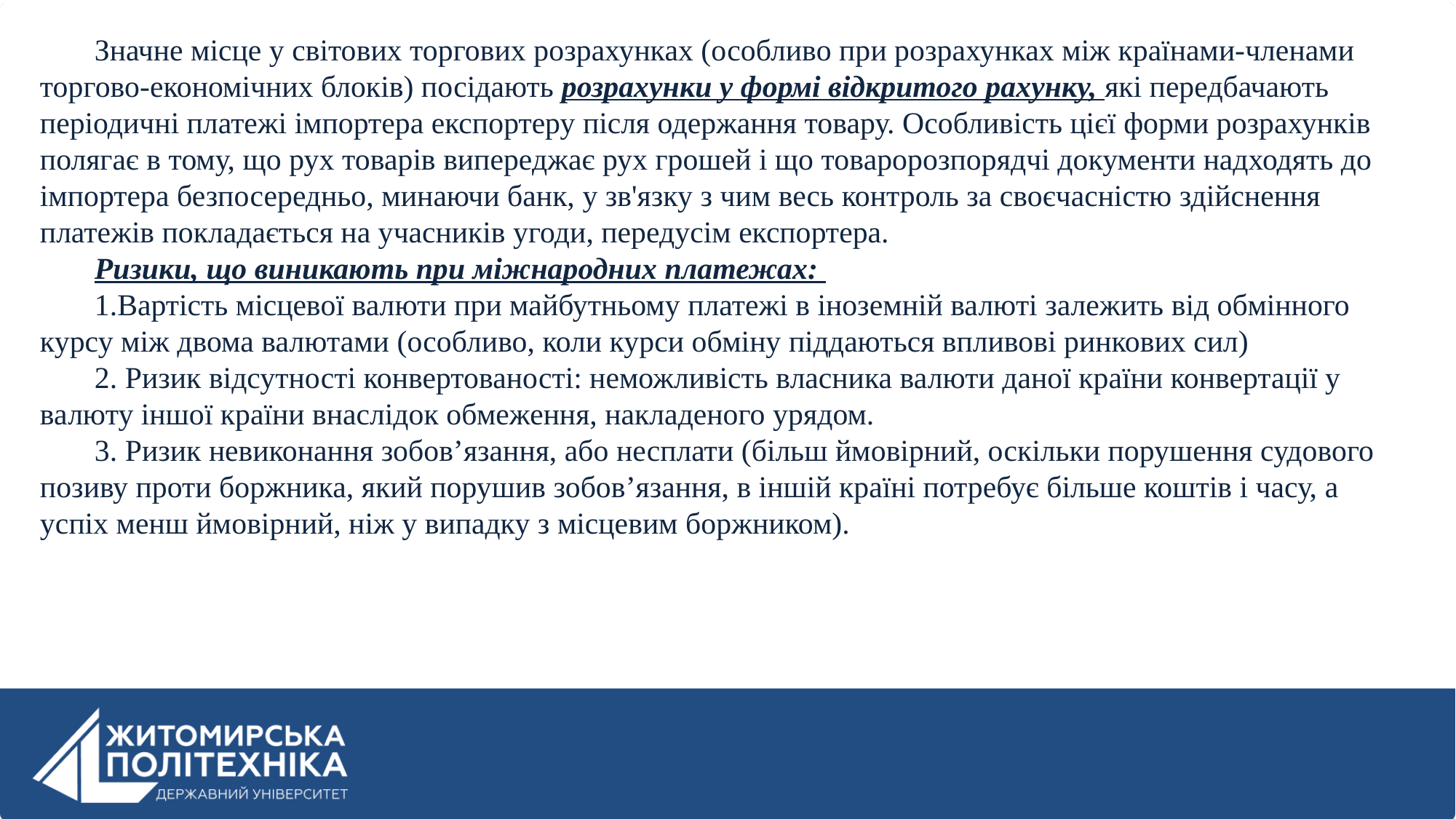

Значне місце у світових торгових розрахунках (особливо при розрахунках між країнами-членами торгово-економічних блоків) посідають розрахунки у формі відкритого рахунку, які передбачають періодичні платежі імпортера експортеру після одержання товару. Особливість цієї форми розрахунків полягає в тому, що рух товарів випереджає рух грошей і що товаророзпорядчі документи надходять до імпортера безпосередньо, минаючи банк, у зв'язку з чим весь контроль за своєчасністю здійснення платежів покладається на учасників угоди, передусім експортера.
Ризики, що виникають при міжнародних платежах:
Вартість місцевої валюти при майбутньому платежі в іноземній валюті залежить від обмінного курсу між двома валютами (особливо, коли курси обміну піддаються впливові ринкових сил)
2. Ризик відсутності конвертованості: неможливість власника валюти даної країни конвертації у валюту іншої країни внаслідок обмеження, накладеного урядом.
3. Ризик невиконання зобов’язання, або несплати (більш ймовірний, оскільки порушення судового позиву проти боржника, який порушив зобов’язання, в іншій країні потребує більше коштів і часу, а успіх менш ймовірний, ніж у випадку з місцевим боржником).